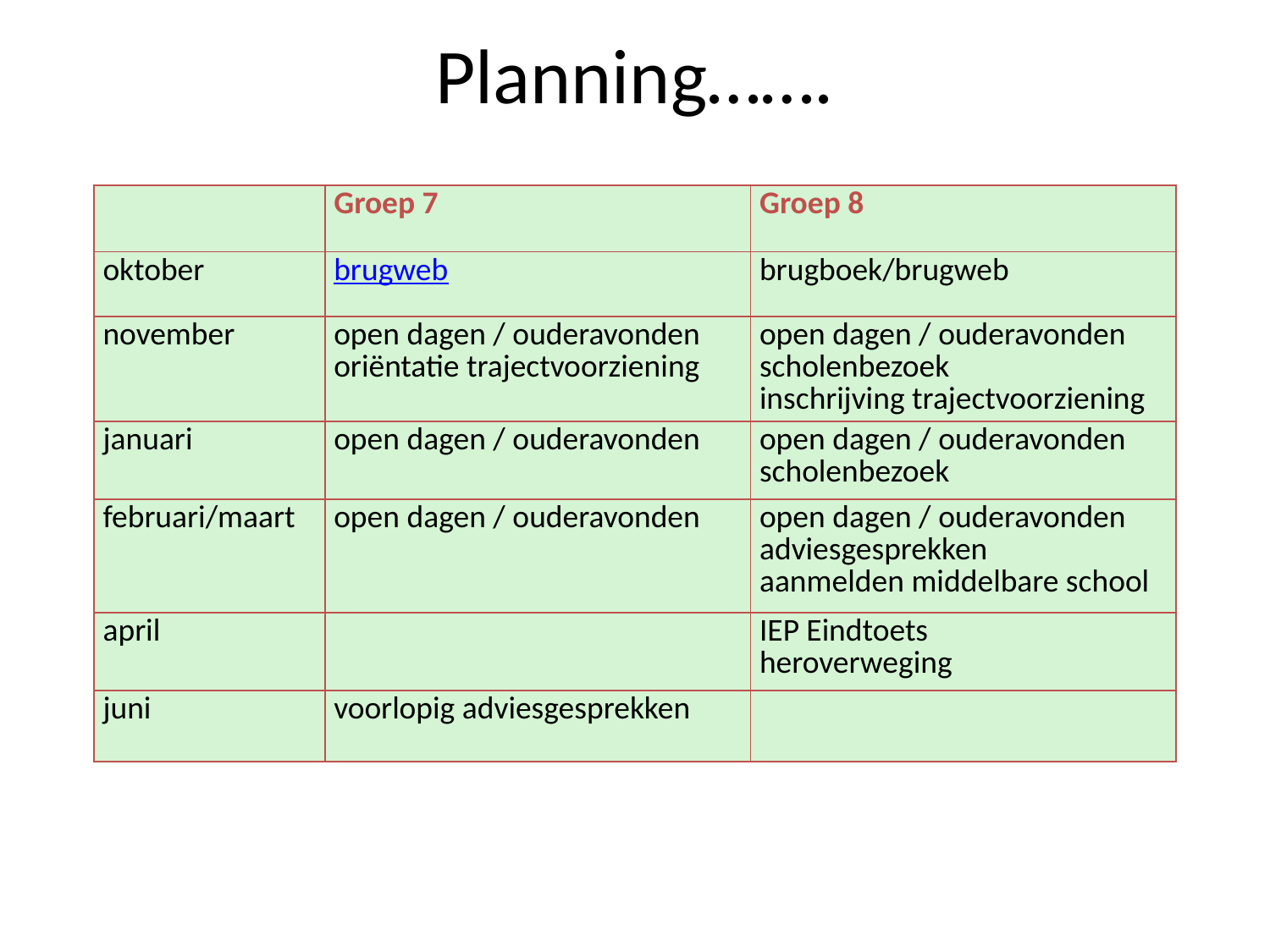

# Planning…….
|  | Groep 7 | Groep 8 |
| --- | --- | --- |
| oktober | brugweb | brugboek/brugweb |
| november | open dagen / ouderavonden oriëntatie trajectvoorziening | open dagen / ouderavonden scholenbezoek inschrijving trajectvoorziening |
| januari | open dagen / ouderavonden | open dagen / ouderavonden scholenbezoek |
| februari/maart | open dagen / ouderavonden | open dagen / ouderavonden adviesgesprekken aanmelden middelbare school |
| april |  | IEP Eindtoets heroverweging |
| juni | voorlopig adviesgesprekken |  |